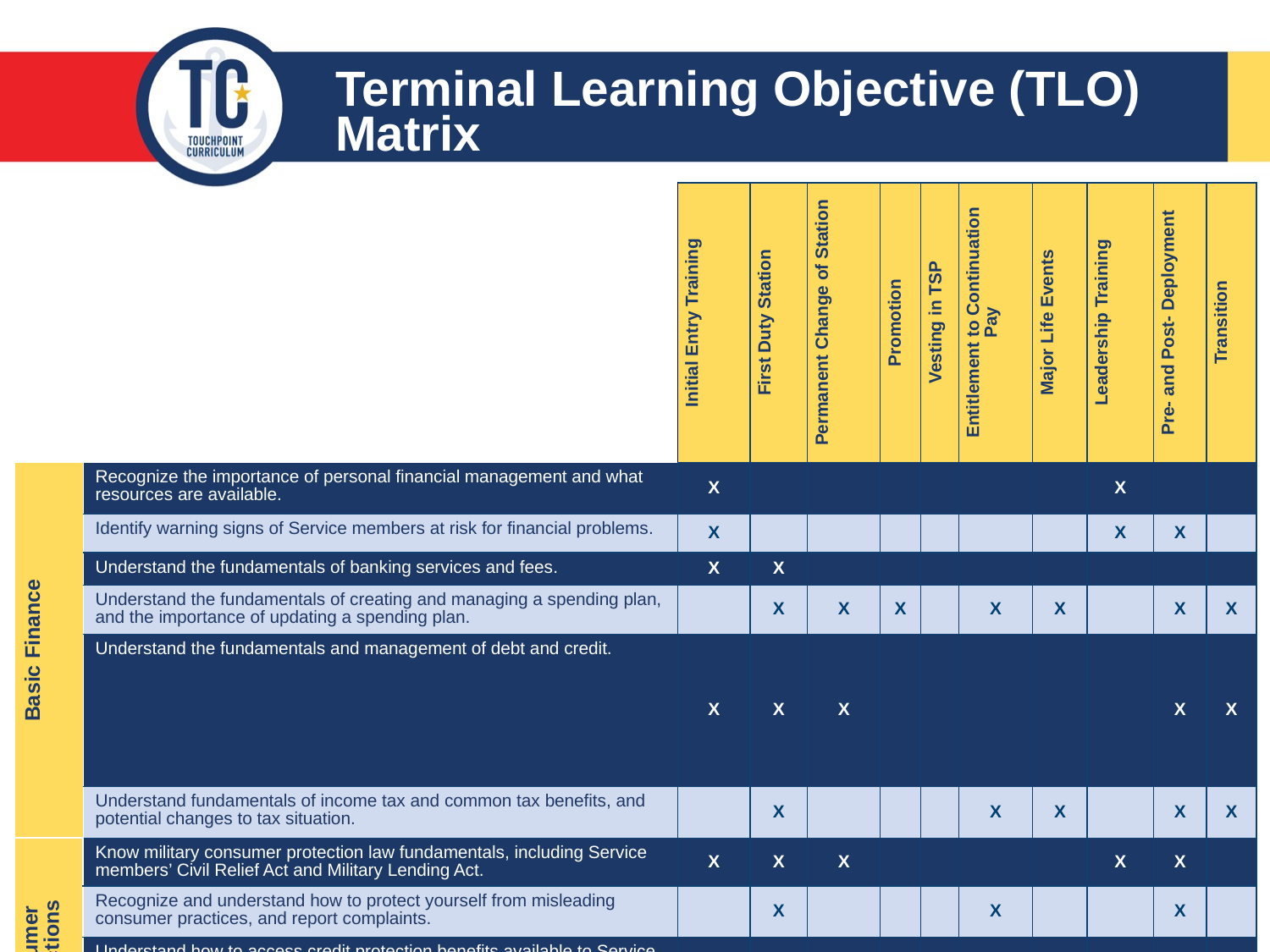

Terminal Learning Objective (TLO) Matrix
|  |  | Initial Entry Training | First Duty Station | Permanent Change of Station | Promotion | Vesting in TSP | Entitlement to Continuation Pay | Major Life Events | Leadership Training | Pre- and Post- Deployment | Transition |
| --- | --- | --- | --- | --- | --- | --- | --- | --- | --- | --- | --- |
| Basic Finance | Recognize the importance of personal financial management and what resources are available. | X |  |  |  |  |  |  | X |  |  |
|  | Identify warning signs of Service members at risk for financial problems. | X |  |  |  |  |  |  | X | X |  |
|  | Understand the fundamentals of banking services and fees. | X | X |  |  |  |  |  |  |  |  |
|  | Understand the fundamentals of creating and managing a spending plan, and the importance of updating a spending plan. |  | X | X | X |  | X | X |  | X | X |
|  | Understand the fundamentals and management of debt and credit. | X | X | X |  |  |  |  |  | X | X |
|  | Understand fundamentals of income tax and common tax benefits, and potential changes to tax situation. |  | X |  |  |  | X | X |  | X | X |
| Consumer Protections | Know military consumer protection law fundamentals, including Service members’ Civil Relief Act and Military Lending Act. | X | X | X |  |  |  |  | X | X |  |
|  | Recognize and understand how to protect yourself from misleading consumer practices, and report complaints. |  | X |  |  |  | X |  |  | X |  |
|  | Understand how to access credit protection benefits available to Service members. |  | X |  |  |  |  |  |  | X |  |
|  | Recognize and identify steps to resolve identity theft. |  | X |  |  |  |  |  |  | X |  |
| Planning for the Future | Comprehend the components of Service member’s military retirement system and the importance of preparing for retirement. | X |  |  |  | X | X | X | X |  | X |
|  | Discuss the reasons, needs, types, and options for purchasing insurance. |  | X |  |  |  |  | X |  | X | X |
|  | Understand purpose and implications of estate planning (e.g., beneficiaries, wills, trusts, power of attorney). | X |  |  |  |  |  | X |  | X | X |